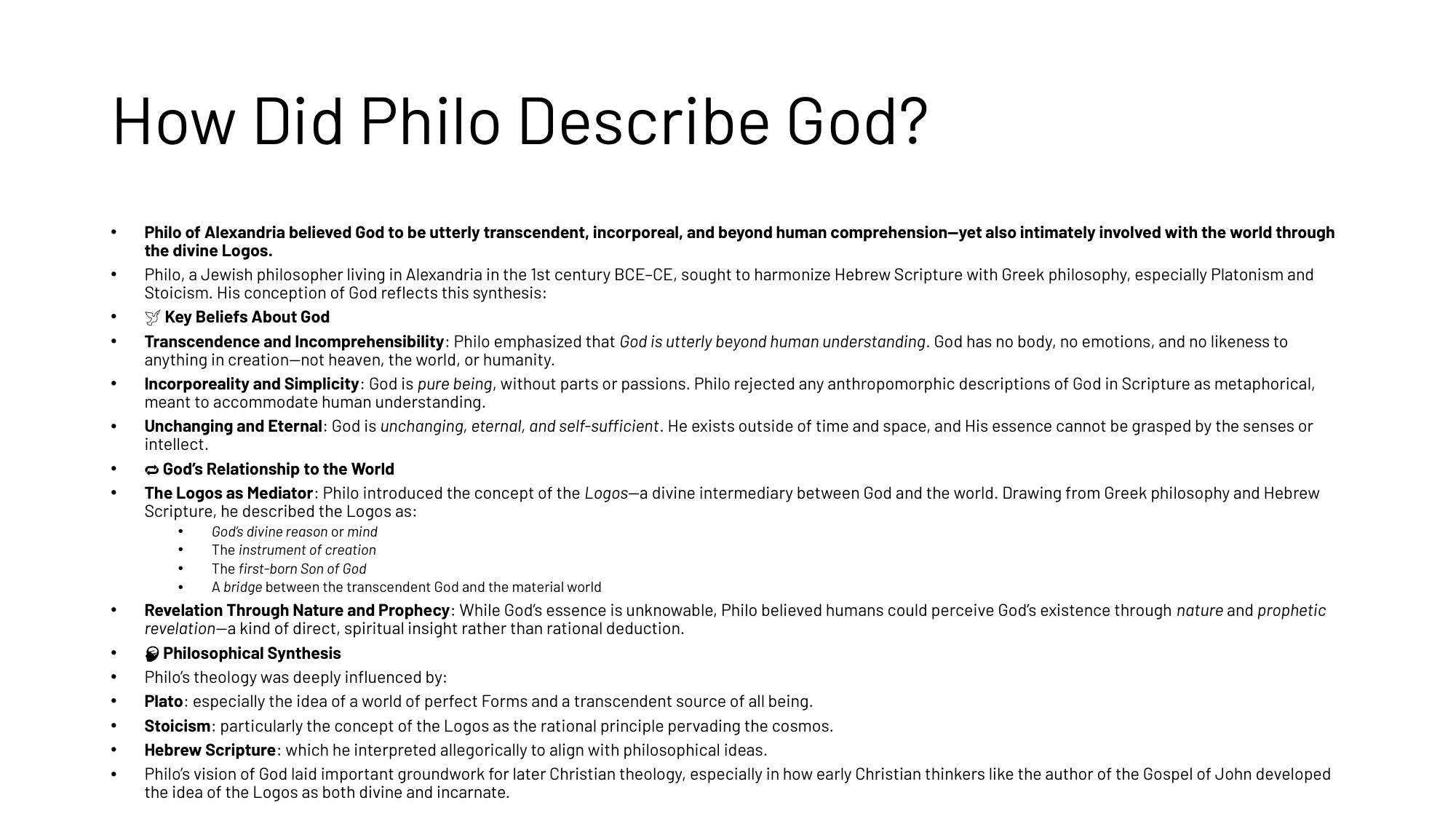

# How Did Philo Describe God?
Philo of Alexandria believed God to be utterly transcendent, incorporeal, and beyond human comprehension—yet also intimately involved with the world through the divine Logos.
Philo, a Jewish philosopher living in Alexandria in the 1st century BCE–CE, sought to harmonize Hebrew Scripture with Greek philosophy, especially Platonism and Stoicism. His conception of God reflects this synthesis:
🕊️ Key Beliefs About God
Transcendence and Incomprehensibility: Philo emphasized that God is utterly beyond human understanding. God has no body, no emotions, and no likeness to anything in creation—not heaven, the world, or humanity.
Incorporeality and Simplicity: God is pure being, without parts or passions. Philo rejected any anthropomorphic descriptions of God in Scripture as metaphorical, meant to accommodate human understanding.
Unchanging and Eternal: God is unchanging, eternal, and self-sufficient. He exists outside of time and space, and His essence cannot be grasped by the senses or intellect.
🔁 God’s Relationship to the World
The Logos as Mediator: Philo introduced the concept of the Logos—a divine intermediary between God and the world. Drawing from Greek philosophy and Hebrew Scripture, he described the Logos as:
God’s divine reason or mind
The instrument of creation
The first-born Son of God
A bridge between the transcendent God and the material world
Revelation Through Nature and Prophecy: While God’s essence is unknowable, Philo believed humans could perceive God’s existence through nature and prophetic revelation—a kind of direct, spiritual insight rather than rational deduction.
🧠 Philosophical Synthesis
Philo’s theology was deeply influenced by:
Plato: especially the idea of a world of perfect Forms and a transcendent source of all being.
Stoicism: particularly the concept of the Logos as the rational principle pervading the cosmos.
Hebrew Scripture: which he interpreted allegorically to align with philosophical ideas.
Philo’s vision of God laid important groundwork for later Christian theology, especially in how early Christian thinkers like the author of the Gospel of John developed the idea of the Logos as both divine and incarnate.